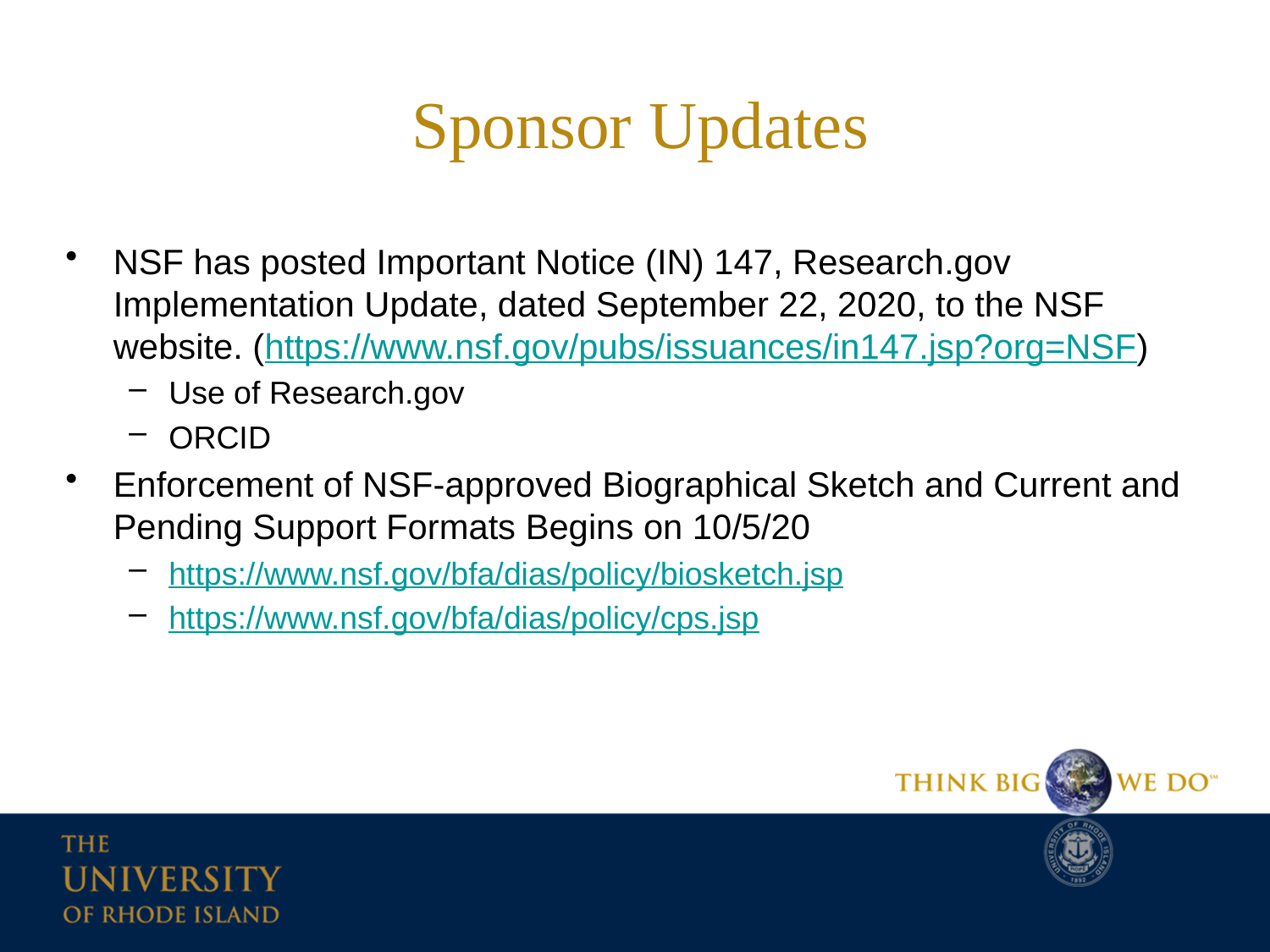

# Sponsor Updates
NSF has posted Important Notice (IN) 147, Research.gov Implementation Update, dated September 22, 2020, to the NSF website. (https://www.nsf.gov/pubs/issuances/in147.jsp?org=NSF)
Use of Research.gov
ORCID
Enforcement of NSF-approved Biographical Sketch and Current and Pending Support Formats Begins on 10/5/20
https://www.nsf.gov/bfa/dias/policy/biosketch.jsp
https://www.nsf.gov/bfa/dias/policy/cps.jsp